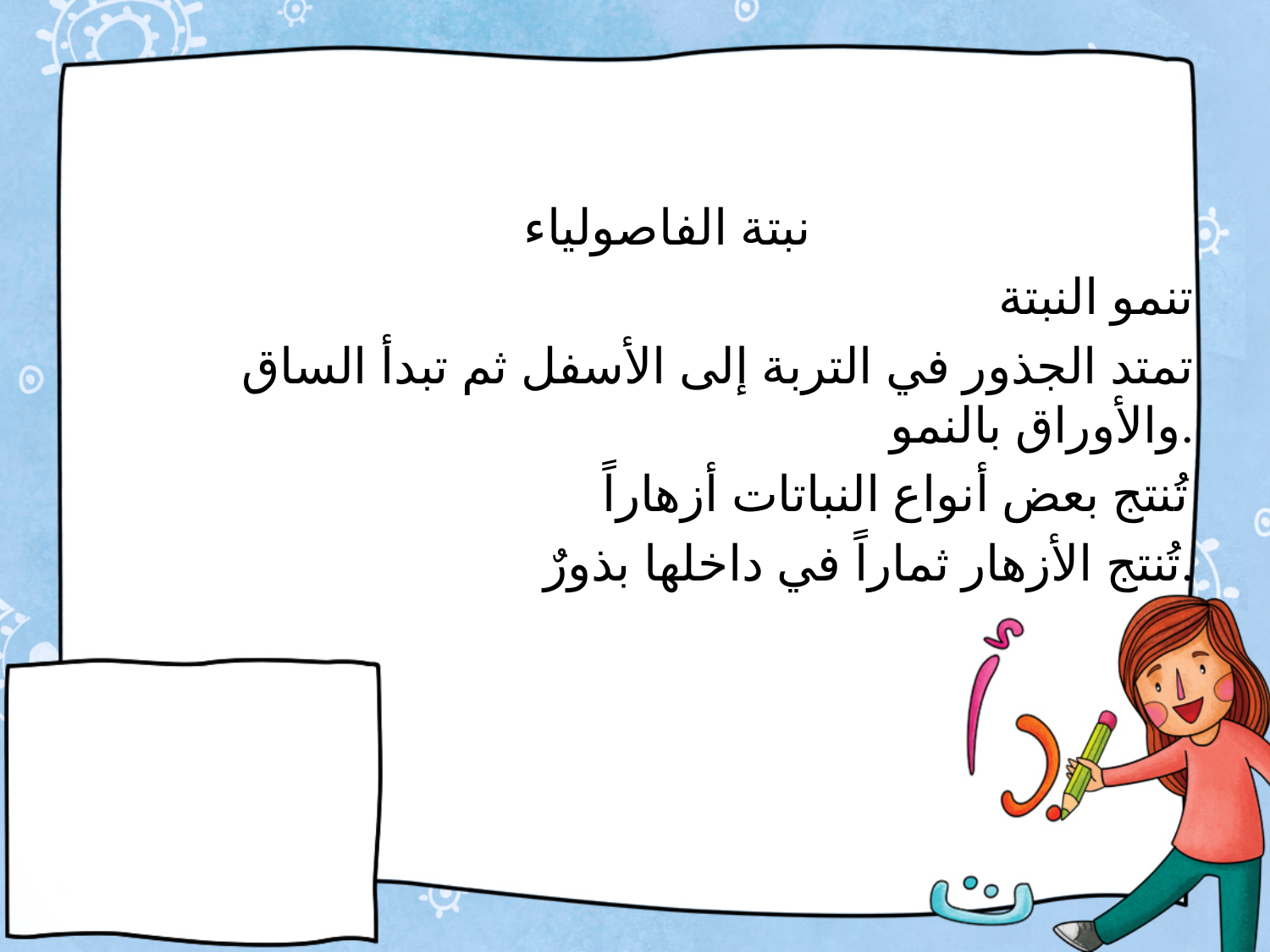

نبتة الفاصولياء
     تنمو النبتة
     تمتد الجذور في التربة إلى الأسفل ثم تبدأ الساق والأوراق بالنمو.
     تُنتج بعض أنواع النباتات أزهاراً
     تُنتج الأزهار ثماراً في داخلها بذورٌ.